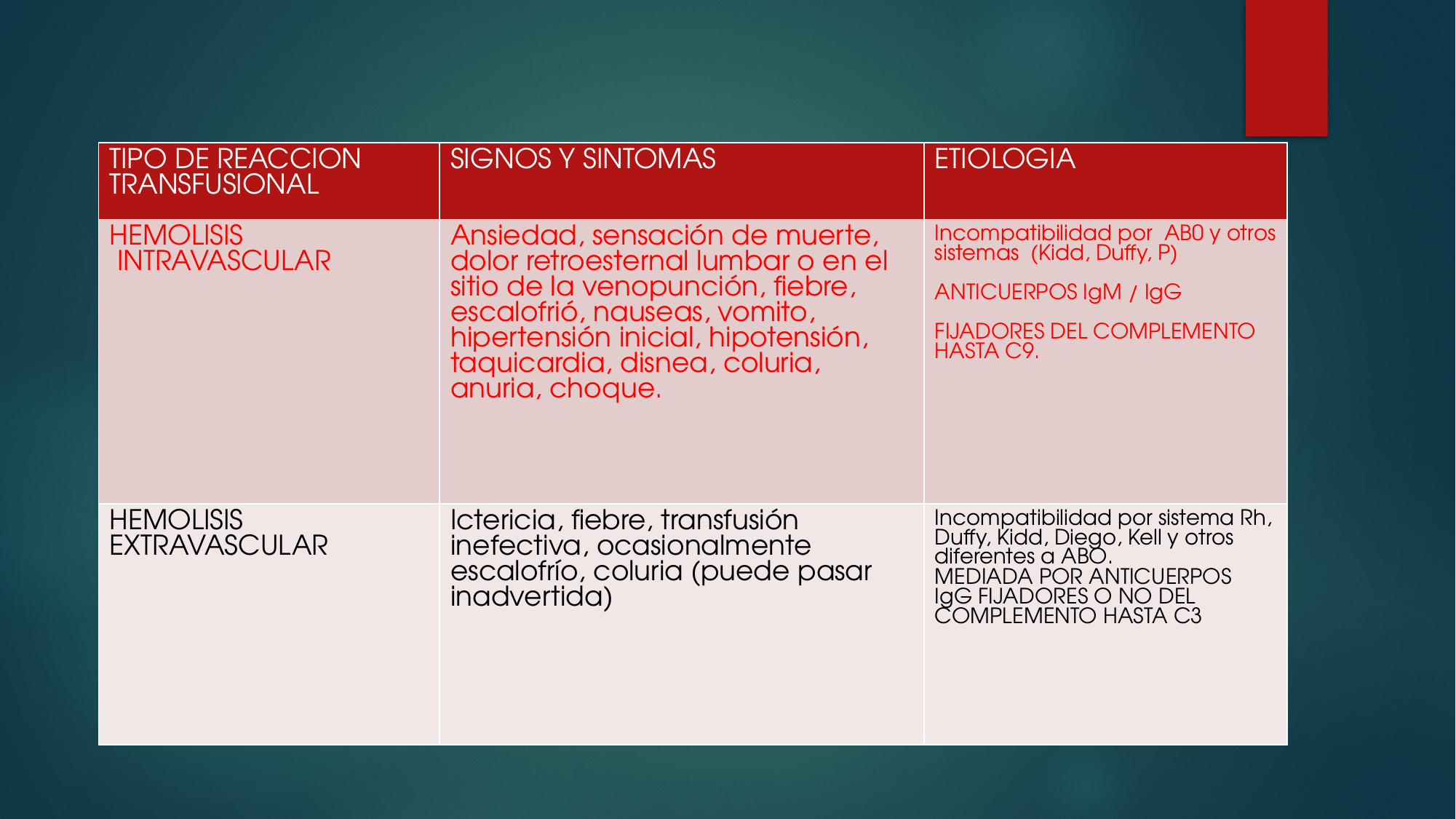

| TIPO DE REACCION TRANSFUSIONAL | SIGNOS Y SINTOMAS | ETIOLOGIA |
| --- | --- | --- |
| HEMOLISIS INTRAVASCULAR | Ansiedad, sensación de muerte, dolor retroesternal lumbar o en el sitio de la venopunción, fiebre, escalofrió, nauseas, vomito, hipertensión inicial, hipotensión, taquicardia, disnea, coluria, anuria, choque. | Incompatibilidad por AB0 y otros sistemas (Kidd, Duffy, P) ANTICUERPOS IgM / IgG FIJADORES DEL COMPLEMENTO HASTA C9. |
| HEMOLISIS EXTRAVASCULAR | Ictericia, fiebre, transfusión inefectiva, ocasionalmente escalofrío, coluria (puede pasar inadvertida) | Incompatibilidad por sistema Rh, Duffy, Kidd, Diego, Kell y otros diferentes a ABO. MEDIADA POR ANTICUERPOS IgG FIJADORES O NO DEL COMPLEMENTO HASTA C3 |